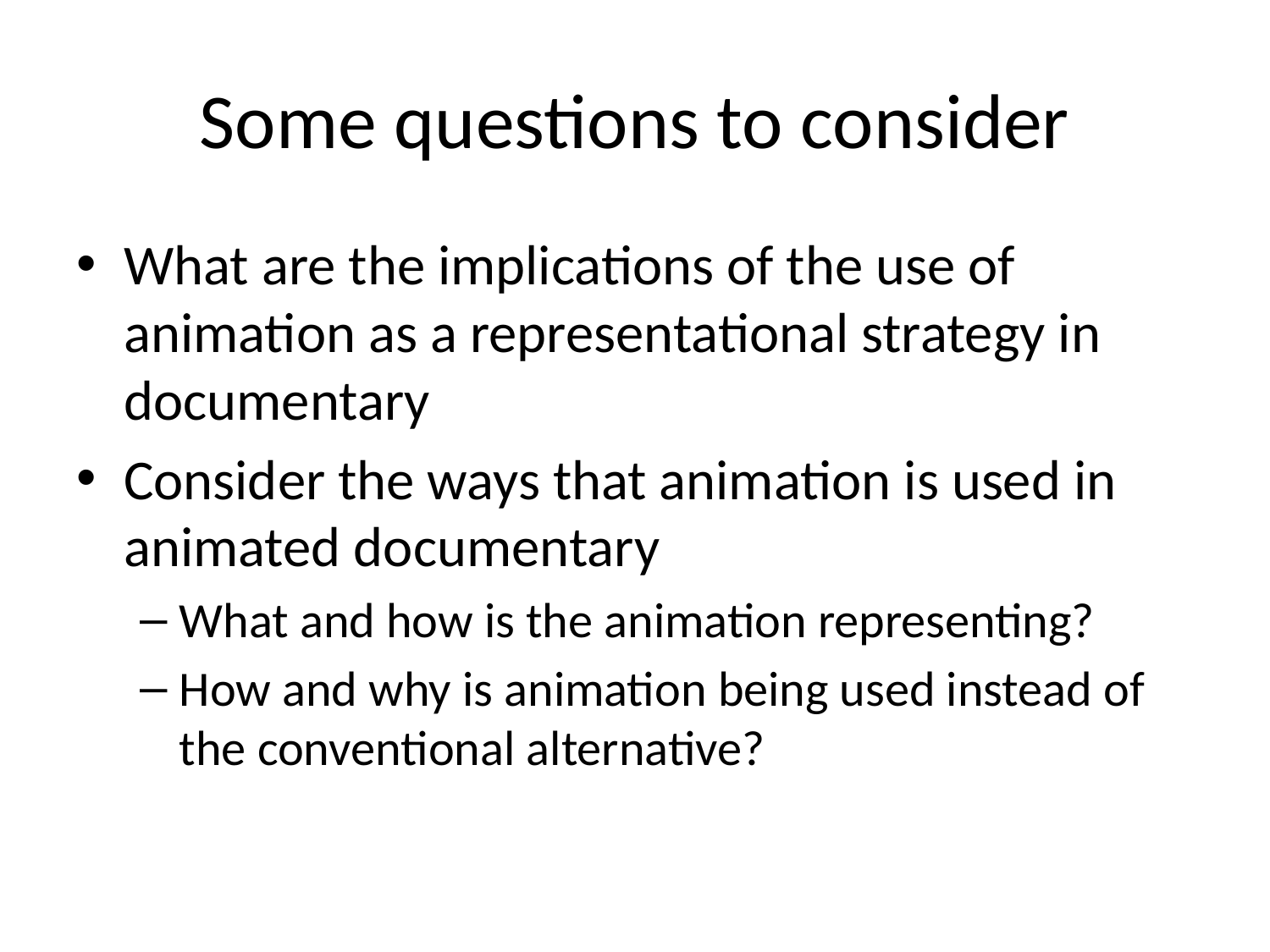

# Some questions to consider
What are the implications of the use of animation as a representational strategy in documentary
Consider the ways that animation is used in animated documentary
What and how is the animation representing?
How and why is animation being used instead of the conventional alternative?